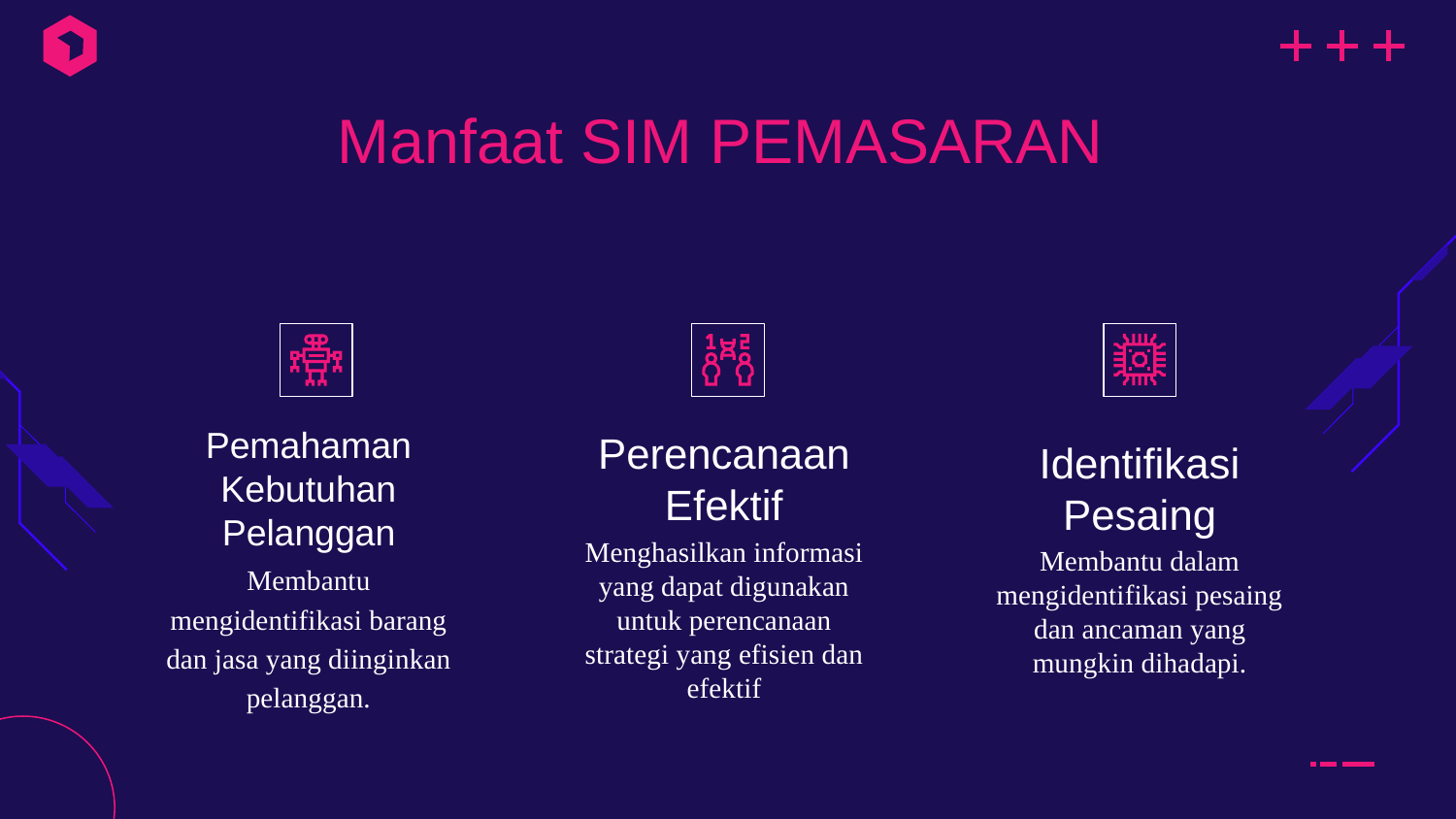

# Manfaat SIM PEMASARAN

Perencanaan Efektif
Identifikasi Pesaing
Pemahaman Kebutuhan Pelanggan
Menghasilkan informasi yang dapat digunakan untuk perencanaan strategi yang efisien dan efektif
Membantu dalam mengidentifikasi pesaing dan ancaman yang mungkin dihadapi.
Membantu mengidentifikasi barang dan jasa yang diinginkan pelanggan.